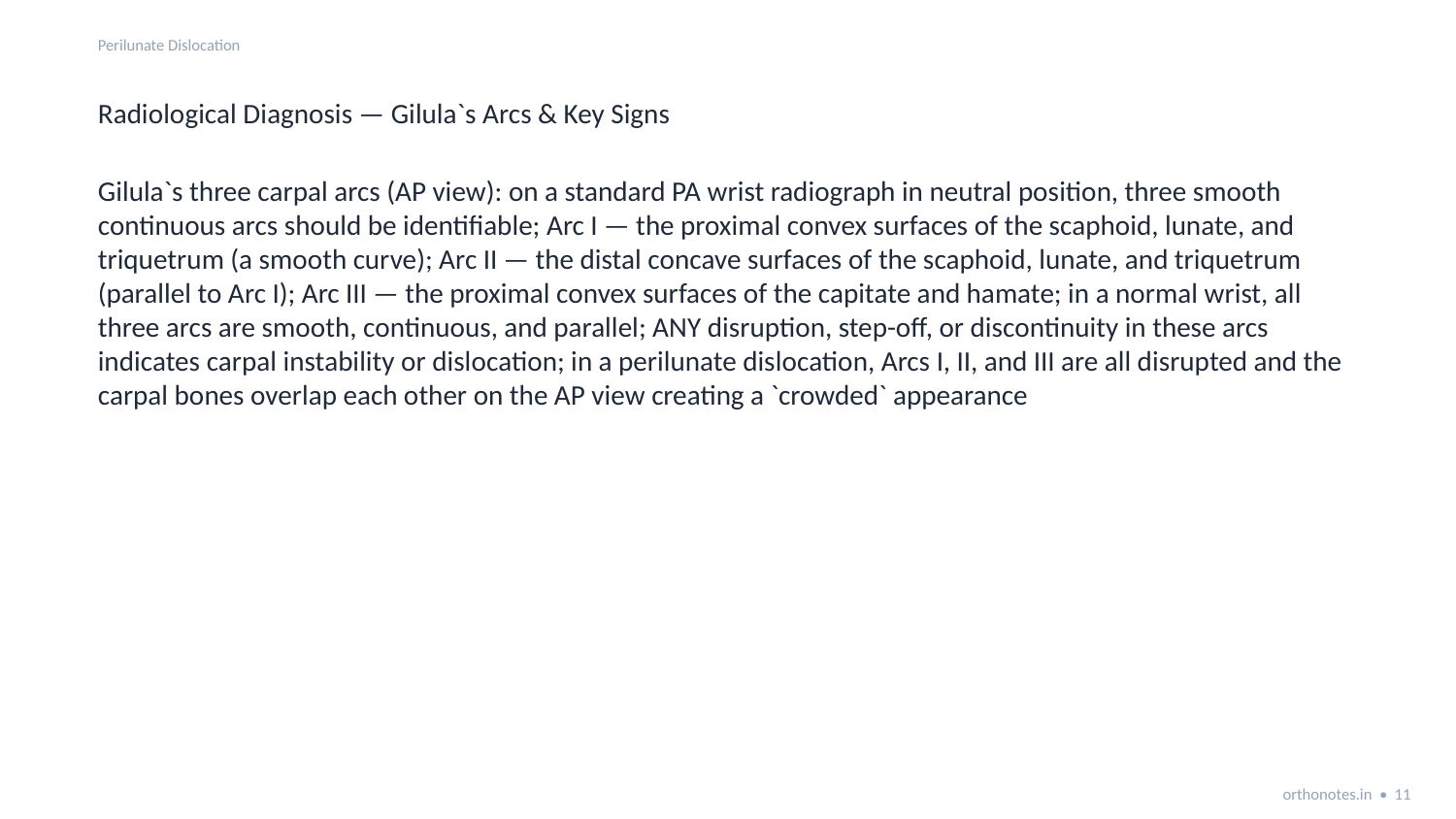

Perilunate Dislocation
Radiological Diagnosis — Gilula`s Arcs & Key Signs
Gilula`s three carpal arcs (AP view): on a standard PA wrist radiograph in neutral position, three smooth continuous arcs should be identifiable; Arc I — the proximal convex surfaces of the scaphoid, lunate, and triquetrum (a smooth curve); Arc II — the distal concave surfaces of the scaphoid, lunate, and triquetrum (parallel to Arc I); Arc III — the proximal convex surfaces of the capitate and hamate; in a normal wrist, all three arcs are smooth, continuous, and parallel; ANY disruption, step-off, or discontinuity in these arcs indicates carpal instability or dislocation; in a perilunate dislocation, Arcs I, II, and III are all disrupted and the carpal bones overlap each other on the AP view creating a `crowded` appearance
orthonotes.in  •  11